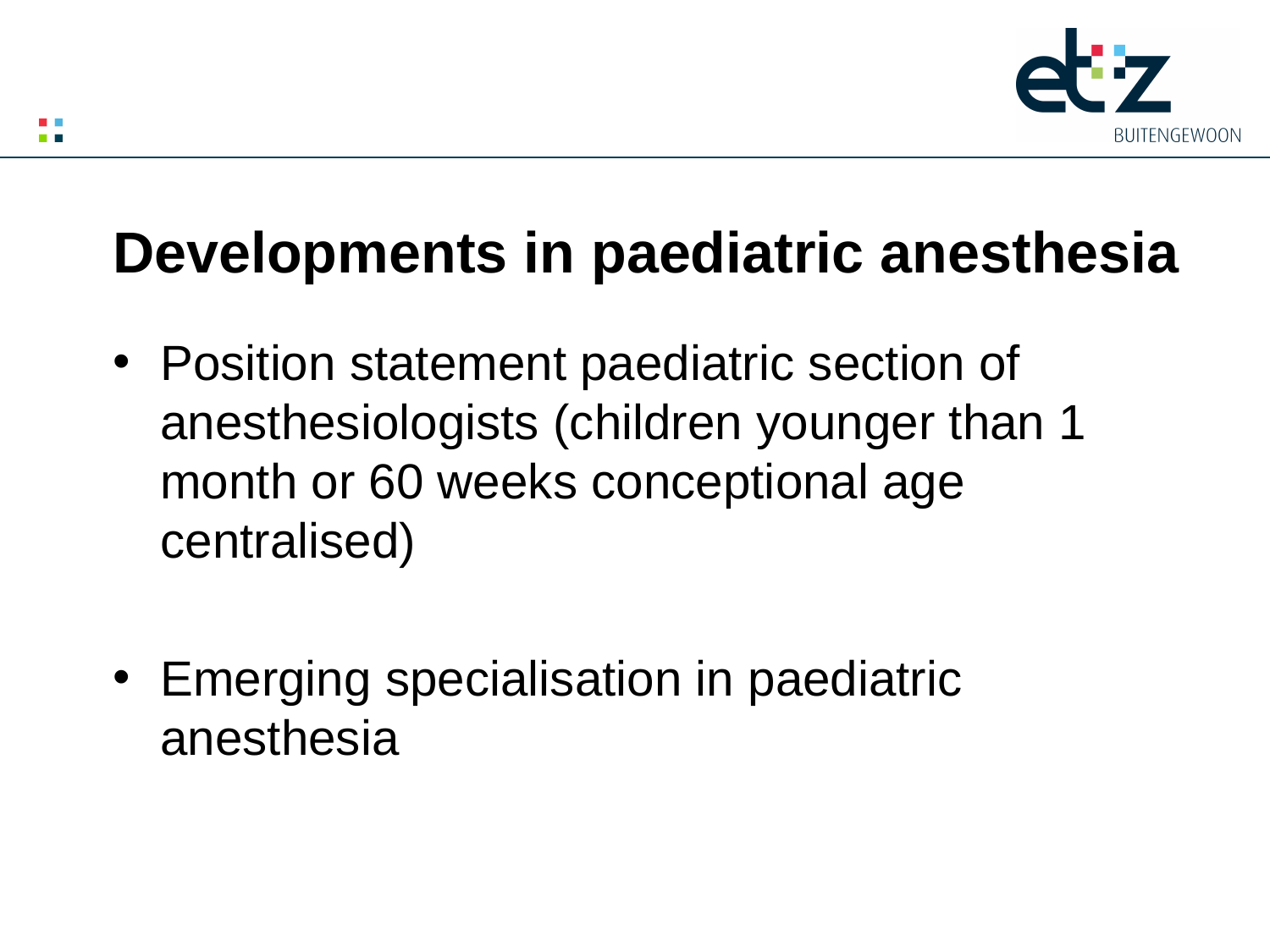

# Developments in paediatric anesthesia
Position statement paediatric section of anesthesiologists (children younger than 1 month or 60 weeks conceptional age centralised)

Emerging specialisation in paediatric anesthesia